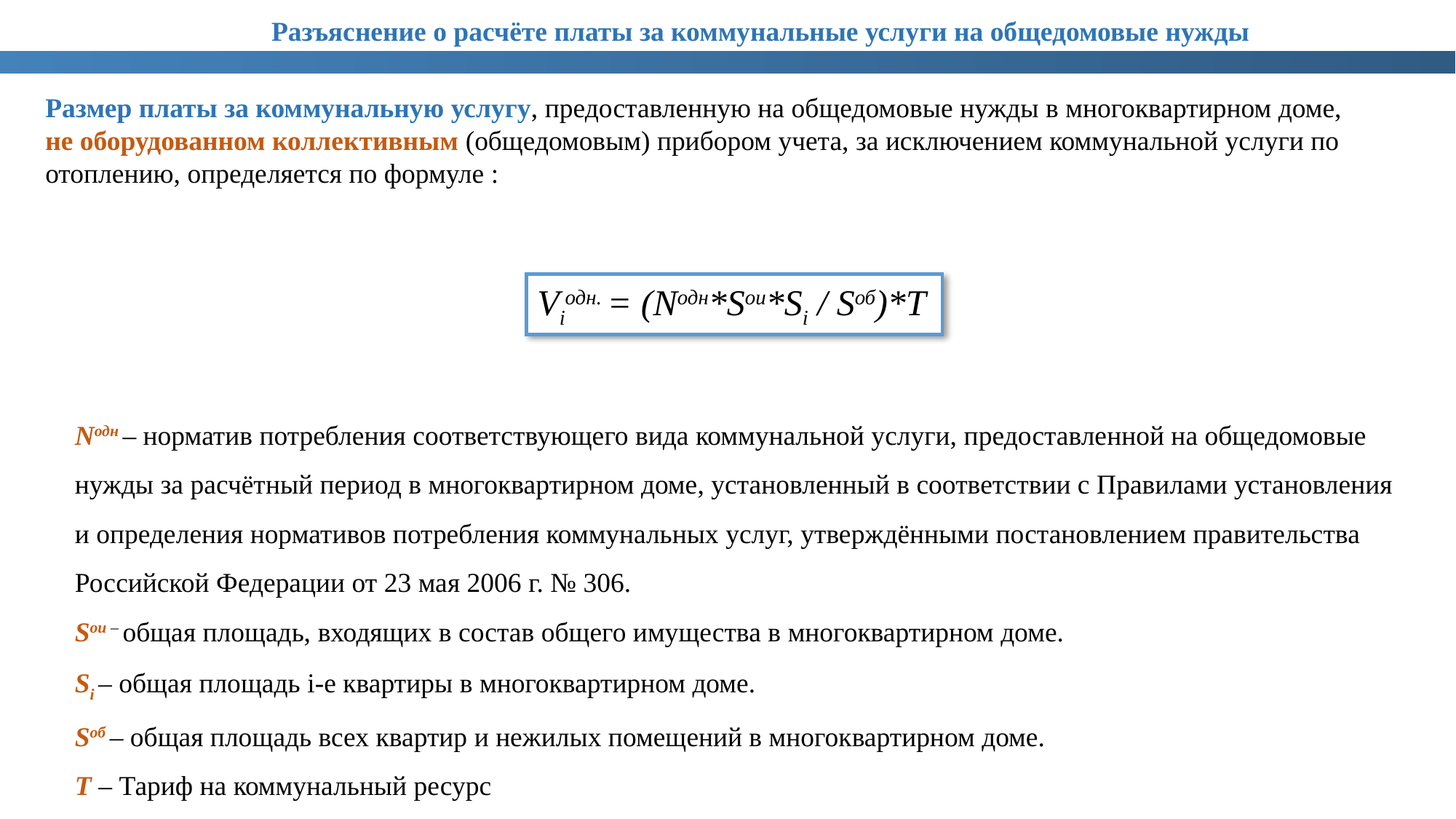

Разъяснение о расчёте платы за коммунальные услуги на общедомовые нужды

Размер платы за коммунальную услугу, предоставленную на общедомовые нужды в многоквартирном доме,
не оборудованном коллективным (общедомовым) прибором учета, за исключением коммунальной услуги по отоплению, определяется по формуле :
Viодн. = (Nодн*Sou*Si / Sоб)*Т
Nодн – норматив потребления соответствующего вида коммунальной услуги, предоставленной на общедомовые нужды за расчётный период в многоквартирном доме, установленный в соответствии с Правилами установления и определения нормативов потребления коммунальных услуг, утверждёнными постановлением правительства Российской Федерации от 23 мая 2006 г. № 306.
Sou – общая площадь, входящих в состав общего имущества в многоквартирном доме.
Si – общая площадь i-е квартиры в многоквартирном доме.
Sоб – общая площадь всех квартир и нежилых помещений в многоквартирном доме.
T – Тариф на коммунальный ресурс